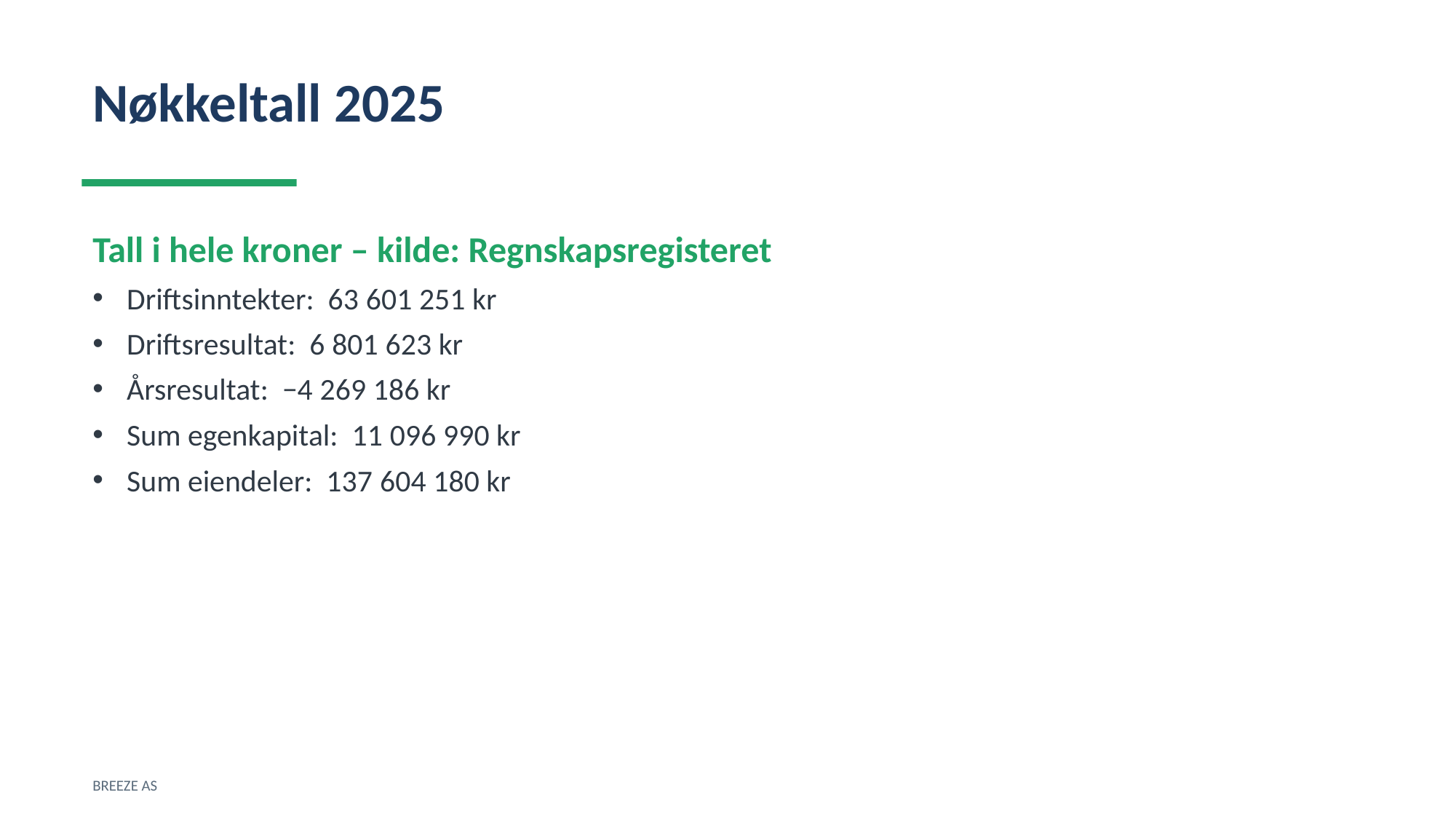

Nøkkeltall 2025

Tall i hele kroner – kilde: Regnskapsregisteret
Driftsinntekter:  63 601 251 kr
Driftsresultat:  6 801 623 kr
Årsresultat:  −4 269 186 kr
Sum egenkapital:  11 096 990 kr
Sum eiendeler:  137 604 180 kr
BREEZE AS